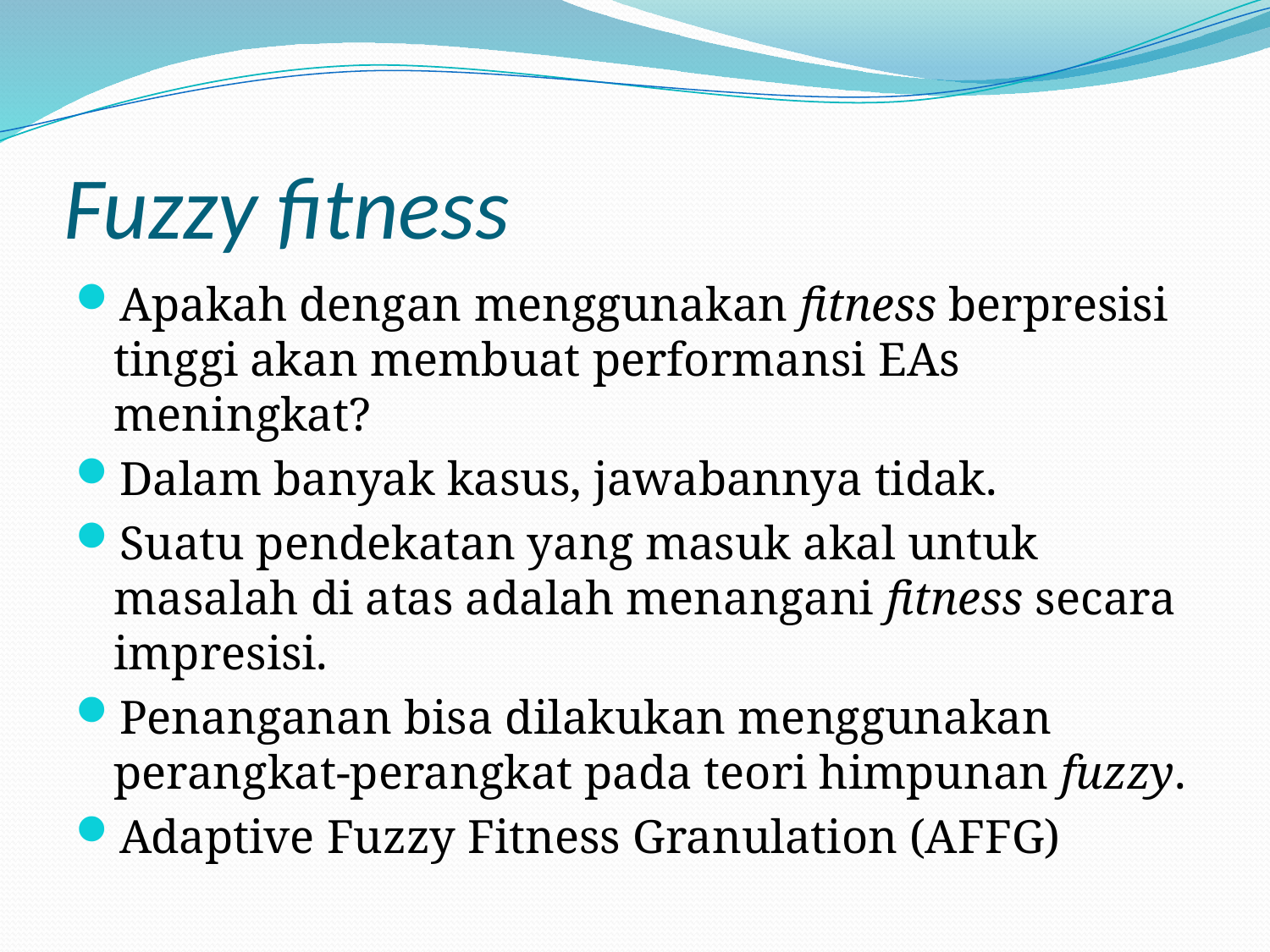

# Fuzzy fitness
Apakah dengan menggunakan fitness berpresisi tinggi akan membuat performansi EAs meningkat?
Dalam banyak kasus, jawabannya tidak.
Suatu pendekatan yang masuk akal untuk masalah di atas adalah menangani fitness secara impresisi.
Penanganan bisa dilakukan menggunakan perangkat-perangkat pada teori himpunan fuzzy.
Adaptive Fuzzy Fitness Granulation (AFFG)